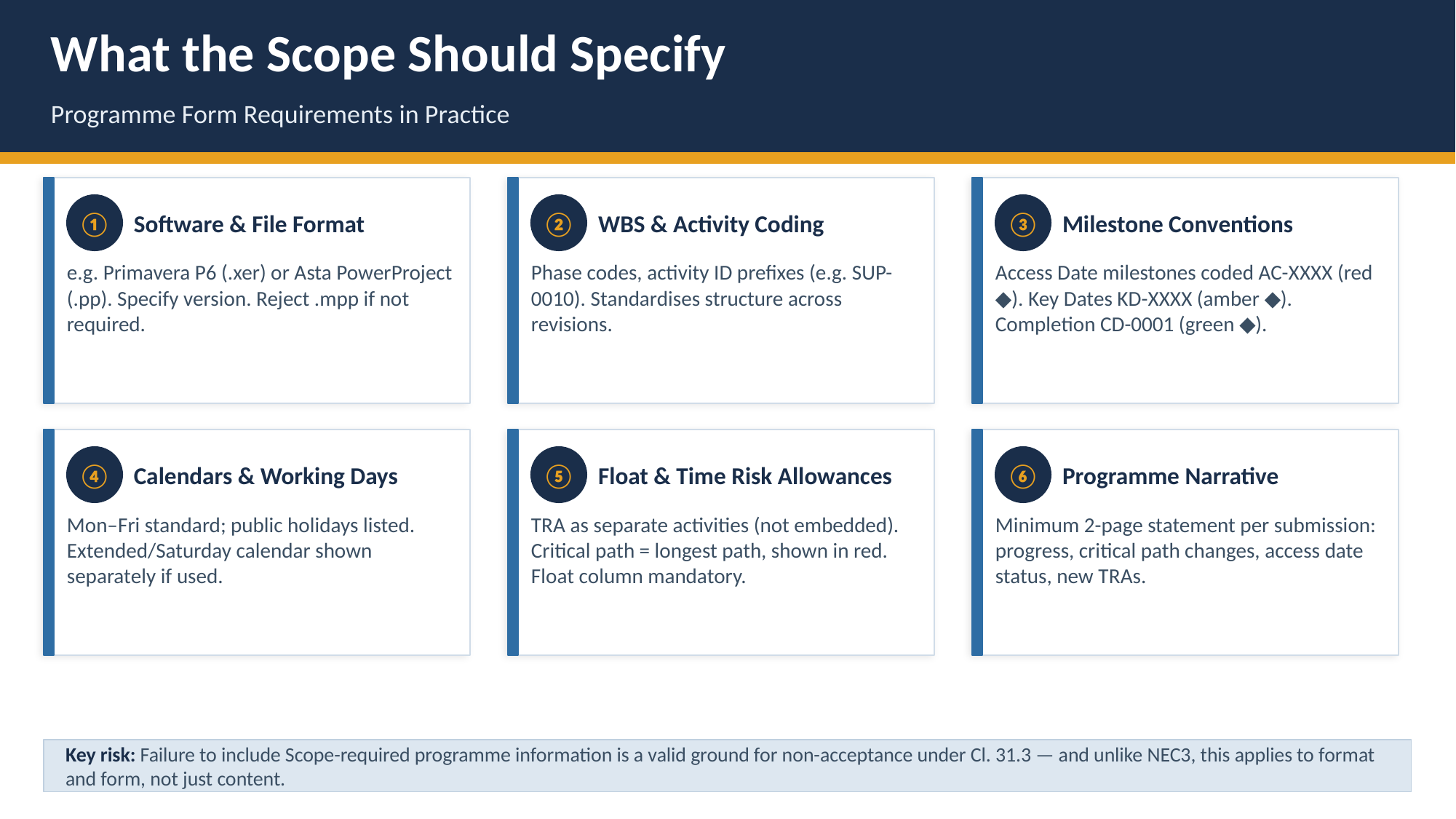

What the Scope Should Specify
Programme Form Requirements in Practice

①
Software & File Format

②
WBS & Activity Coding

③
Milestone Conventions
e.g. Primavera P6 (.xer) or Asta PowerProject (.pp). Specify version. Reject .mpp if not required.
Phase codes, activity ID prefixes (e.g. SUP-0010). Standardises structure across revisions.
Access Date milestones coded AC-XXXX (red ◆). Key Dates KD-XXXX (amber ◆). Completion CD-0001 (green ◆).

④
Calendars & Working Days

⑤
Float & Time Risk Allowances

⑥
Programme Narrative
Mon–Fri standard; public holidays listed. Extended/Saturday calendar shown separately if used.
TRA as separate activities (not embedded). Critical path = longest path, shown in red. Float column mandatory.
Minimum 2-page statement per submission: progress, critical path changes, access date status, new TRAs.

Key risk: Failure to include Scope-required programme information is a valid ground for non-acceptance under Cl. 31.3 — and unlike NEC3, this applies to format and form, not just content.